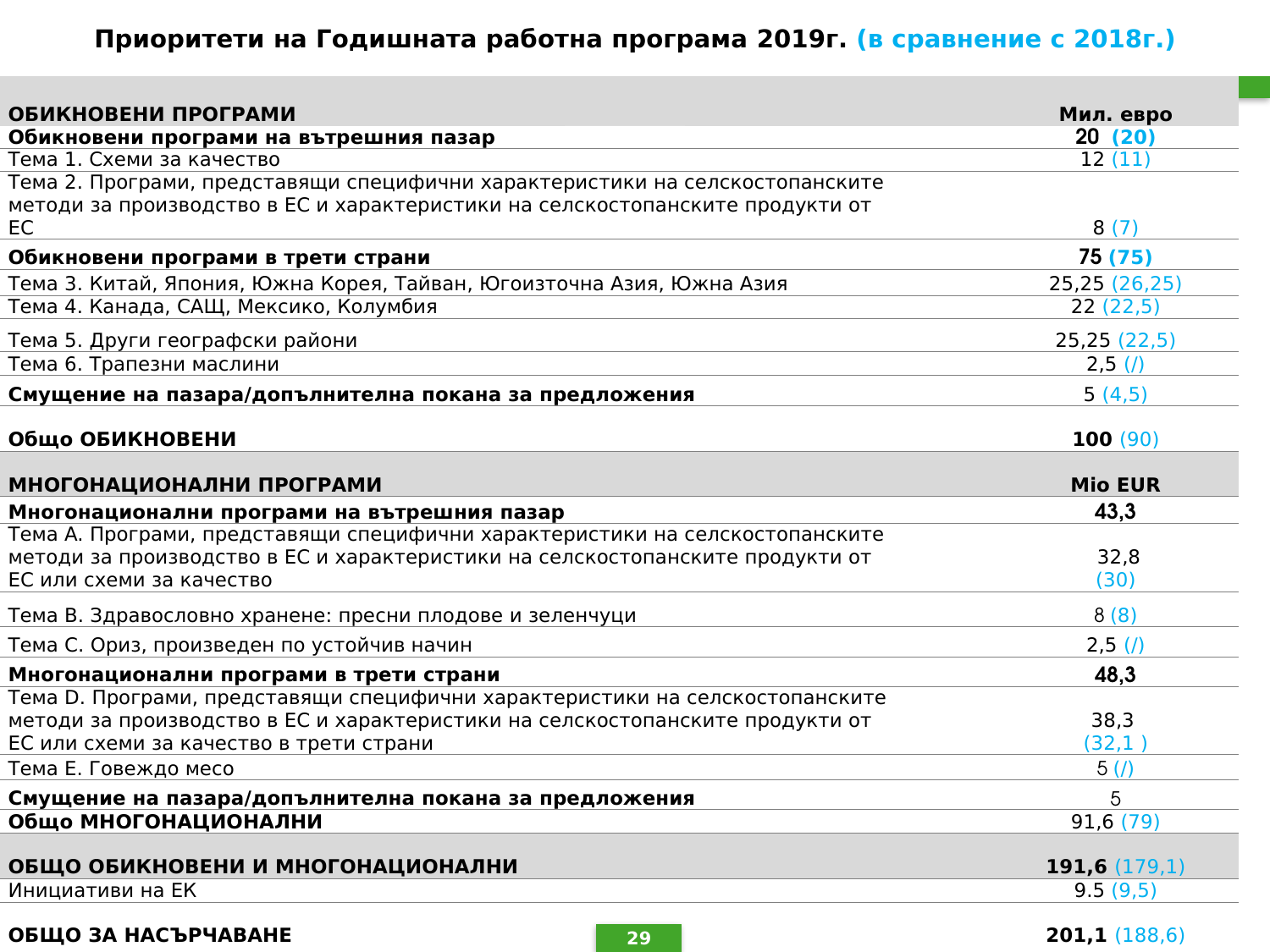

Приоритети на Годишната работна програма 2019г. (в сравнение с 2018г.)
| ОБИКНОВЕНИ ПРОГРАМИ |  | Мил. евро |
| --- | --- | --- |
| Обикновени програми на вътрешния пазар |  | 20 (20) |
| Тема 1. Схеми за качество |  | 12 (11) |
| Тема 2. Програми, представящи специфични характеристики на селскостопанските методи за производство в ЕС и характеристики на селскостопанските продукти от ЕС |  | 8 (7) |
| Обикновени програми в трети страни |  | 75 (75) |
| Тема 3. Китай, Япония, Южна Корея, Тайван, Югоизточна Азия, Южна Азия |  | 25,25 (26,25) |
| Тема 4. Канада, САЩ, Мексико, Колумбия |  | 22 (22,5) |
| Тема 5. Други географски райони |  | 25,25 (22,5) |
| Тема 6. Трапезни маслини |  | 2,5 (/) |
| Смущение на пазара/допълнителна покана за предложения |  | 5 (4,5) |
| Общо ОБИКНОВЕНИ |  | 100 (90) |
| МНОГОНАЦИОНАЛНИ ПРОГРАМИ |  | Mio EUR |
| Многонационални програми на вътрешния пазар |  | 43,3 |
| Тема A. Програми, представящи специфични характеристики на селскостопанските методи за производство в ЕС и характеристики на селскостопанските продукти от ЕС или схеми за качество |  | 32,8 (30) |
| Тема B. Здравословно хранене: пресни плодове и зеленчуци |  | 8 (8) |
| Тема C. Ориз, произведен по устойчив начин |  | 2,5 (/) |
| Многонационални програми в трети страни |  | 48,3 |
| Тема D. Програми, представящи специфични характеристики на селскостопанските методи за производство в ЕС и характеристики на селскостопанските продукти от ЕС или схеми за качество в трети страни |  | 38,3 (32,1 ) |
| Тема E. Говеждо месо |  | 5 (/) |
| Смущение на пазара/допълнителна покана за предложения |  | 5 |
| Общо МНОГОНАЦИОНАЛНИ |  | 91,6 (79) |
| ОБЩО ОБИКНОВЕНИ И МНОГОНАЦИОНАЛНИ |  | 191,6 (179,1) |
| Инициативи на ЕК |  | 9.5 (9,5) |
| ОБЩО ЗА НАСЪРЧАВАНЕ |  | 201,1 (188,6) |

29